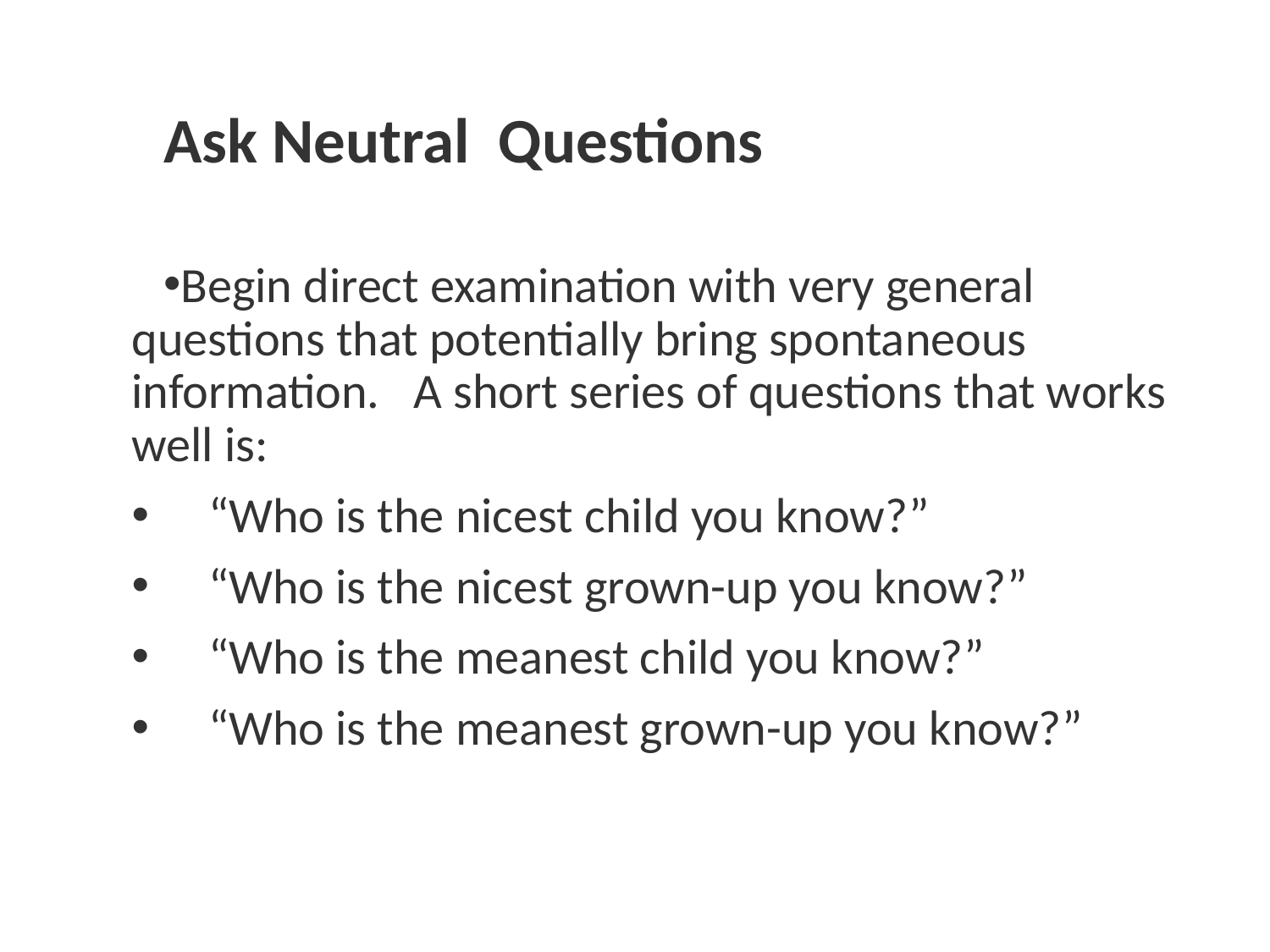

# Ask Neutral  Questions
Begin direct examination with very general questions that potentially bring spontaneous information.   A short series of questions that works well is:
    “Who is the nicest child you know?”
    “Who is the nicest grown-up you know?”
    “Who is the meanest child you know?”
    “Who is the meanest grown-up you know?”